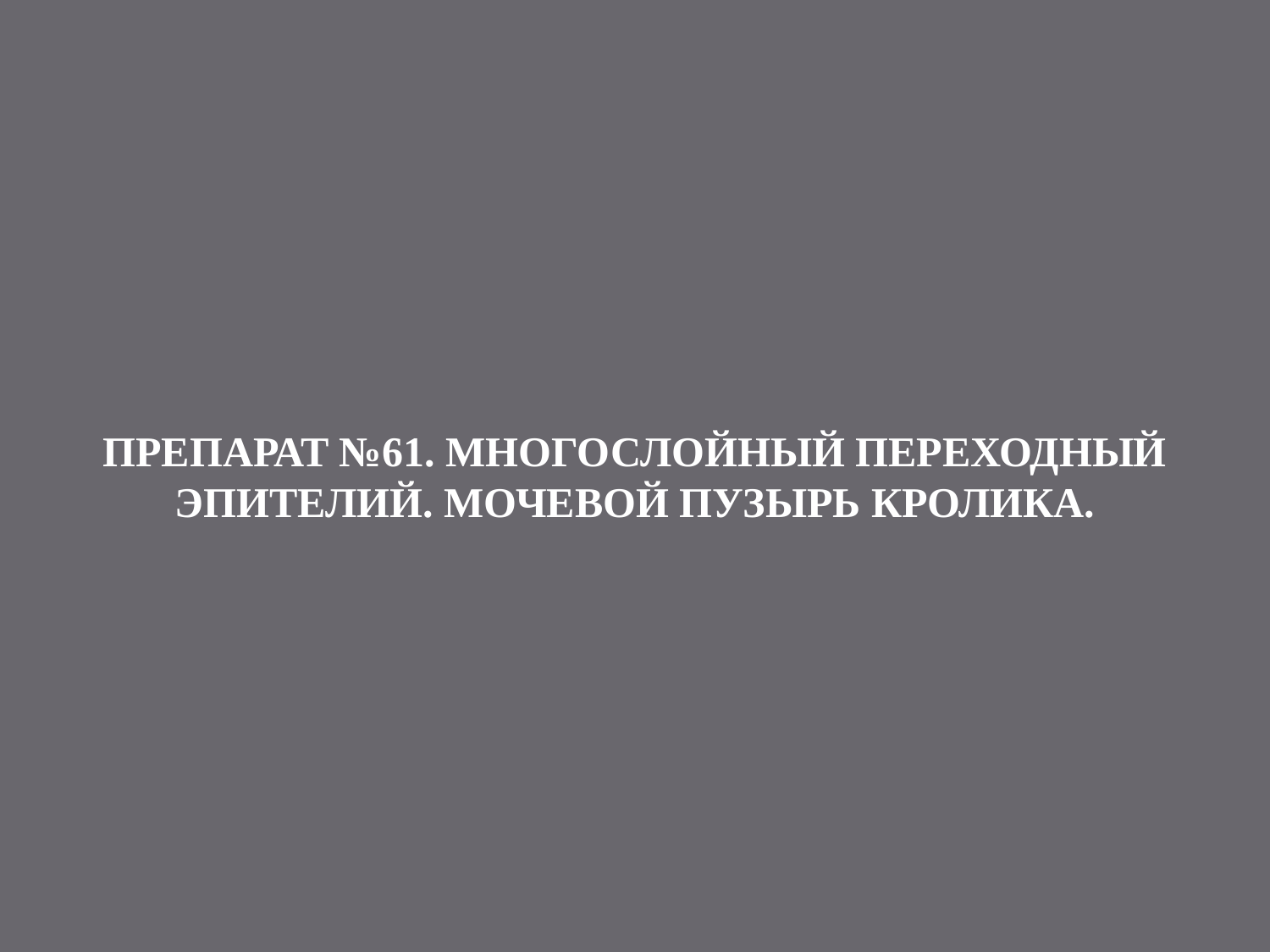

# ПРЕПАРАТ №61. МНОГОСЛОЙНЫЙ ПЕРЕХОДНЫЙ ЭПИТЕЛИЙ. МОЧЕВОЙ ПУЗЫРЬ КРОЛИКА.